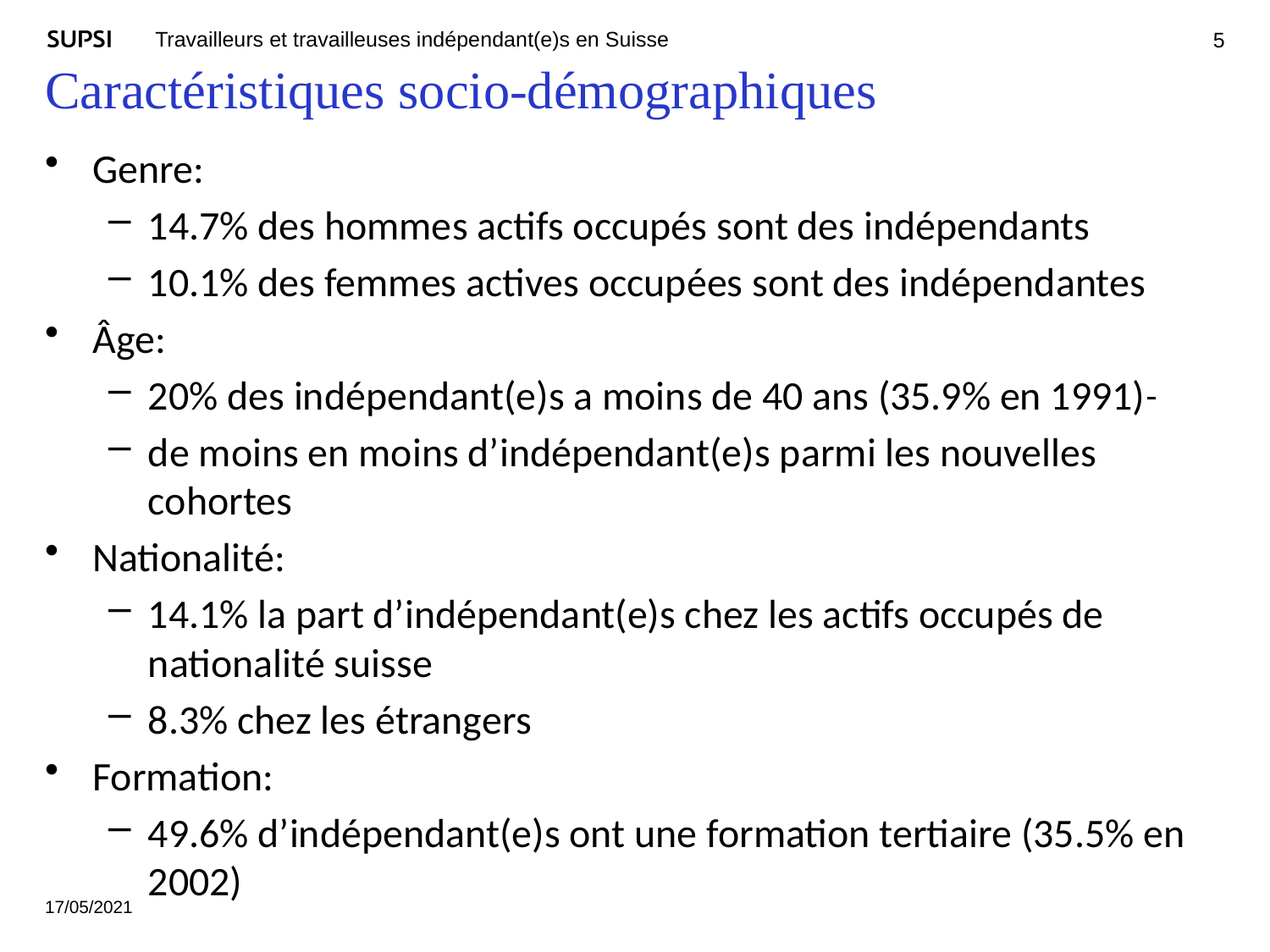

5
# Caractéristiques socio-démographiques
Genre:
14.7% des hommes actifs occupés sont des indépendants
10.1% des femmes actives occupées sont des indépendantes
Âge:
20% des indépendant(e)s a moins de 40 ans (35.9% en 1991)
de moins en moins d’indépendant(e)s parmi les nouvelles cohortes
Nationalité:
14.1% la part d’indépendant(e)s chez les actifs occupés de nationalité suisse
8.3% chez les étrangers
Formation:
49.6% d’indépendant(e)s ont une formation tertiaire (35.5% en 2002)
17/05/2021